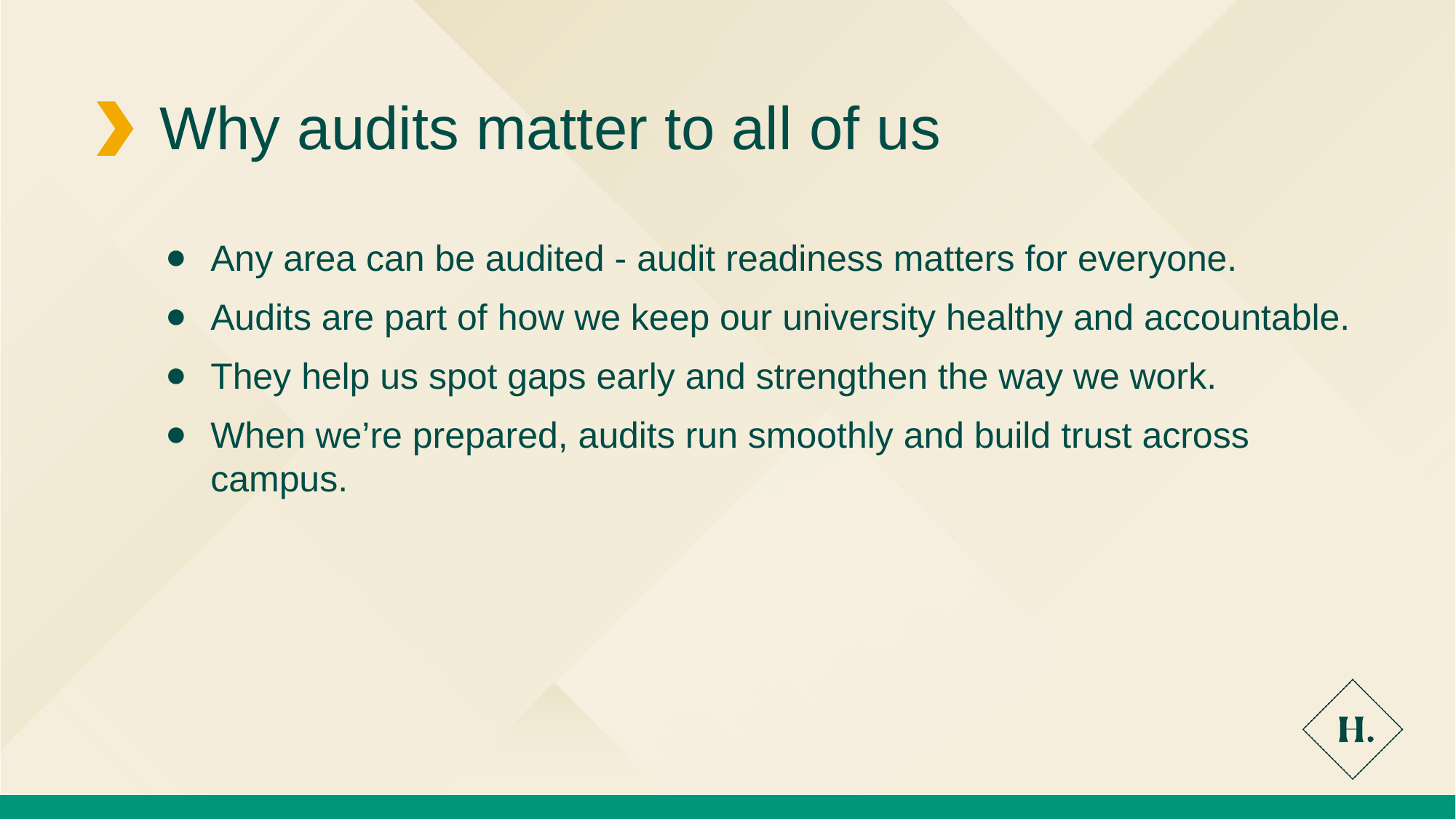

Why audits matter to all of us

Any area can be audited - audit readiness matters for everyone.
Audits are part of how we keep our university healthy and accountable.
They help us spot gaps early and strengthen the way we work.
When we’re prepared, audits run smoothly and build trust across campus.